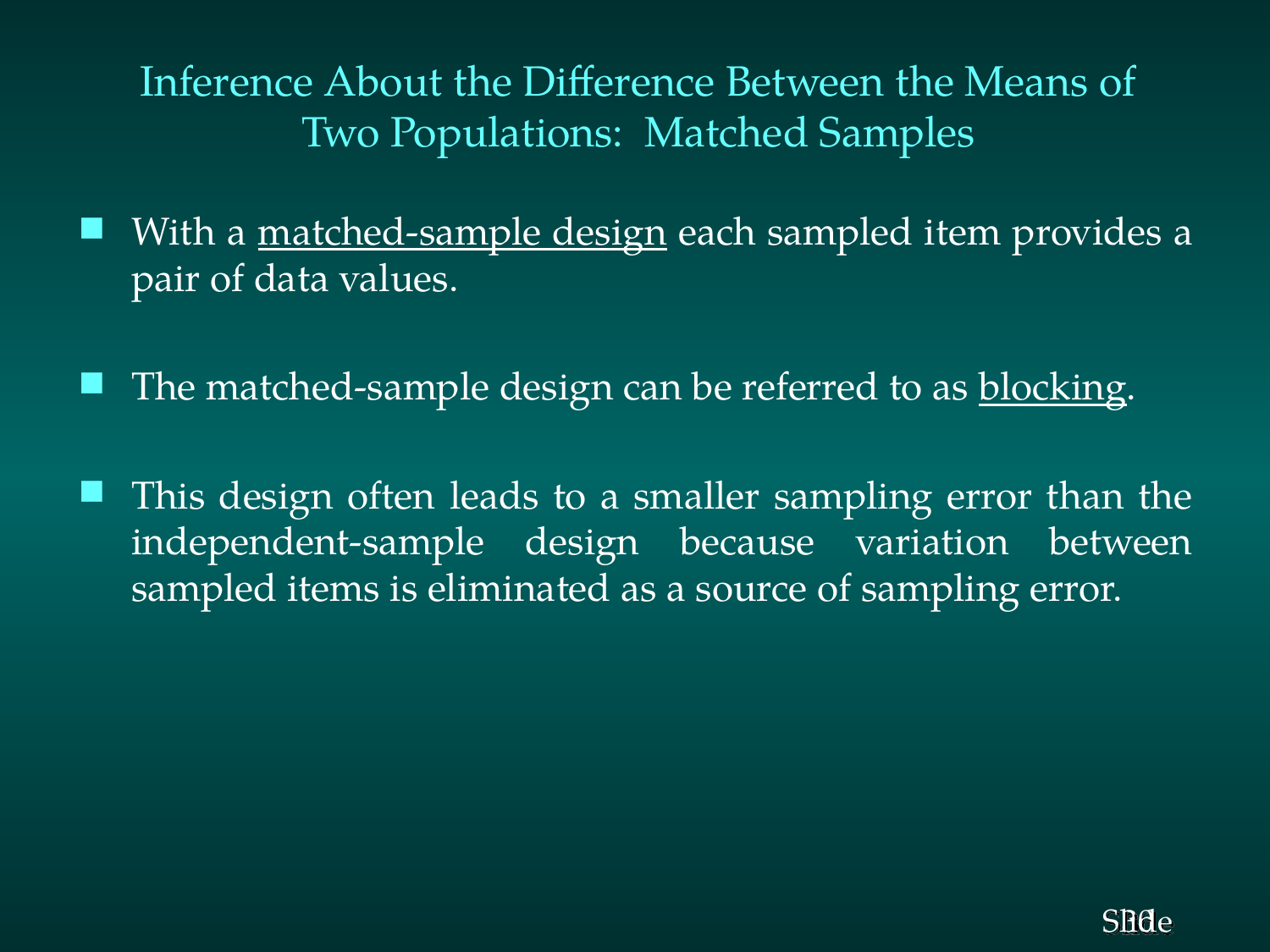

# Inference About the Difference Between the Means of Two Populations:  Matched Samples
With a matched-sample design each sampled item provides a pair of data values.

The matched-sample design can be referred to as blocking.

This design often leads to a smaller sampling error than the independent-sample design because variation between sampled items is eliminated as a source of sampling error.